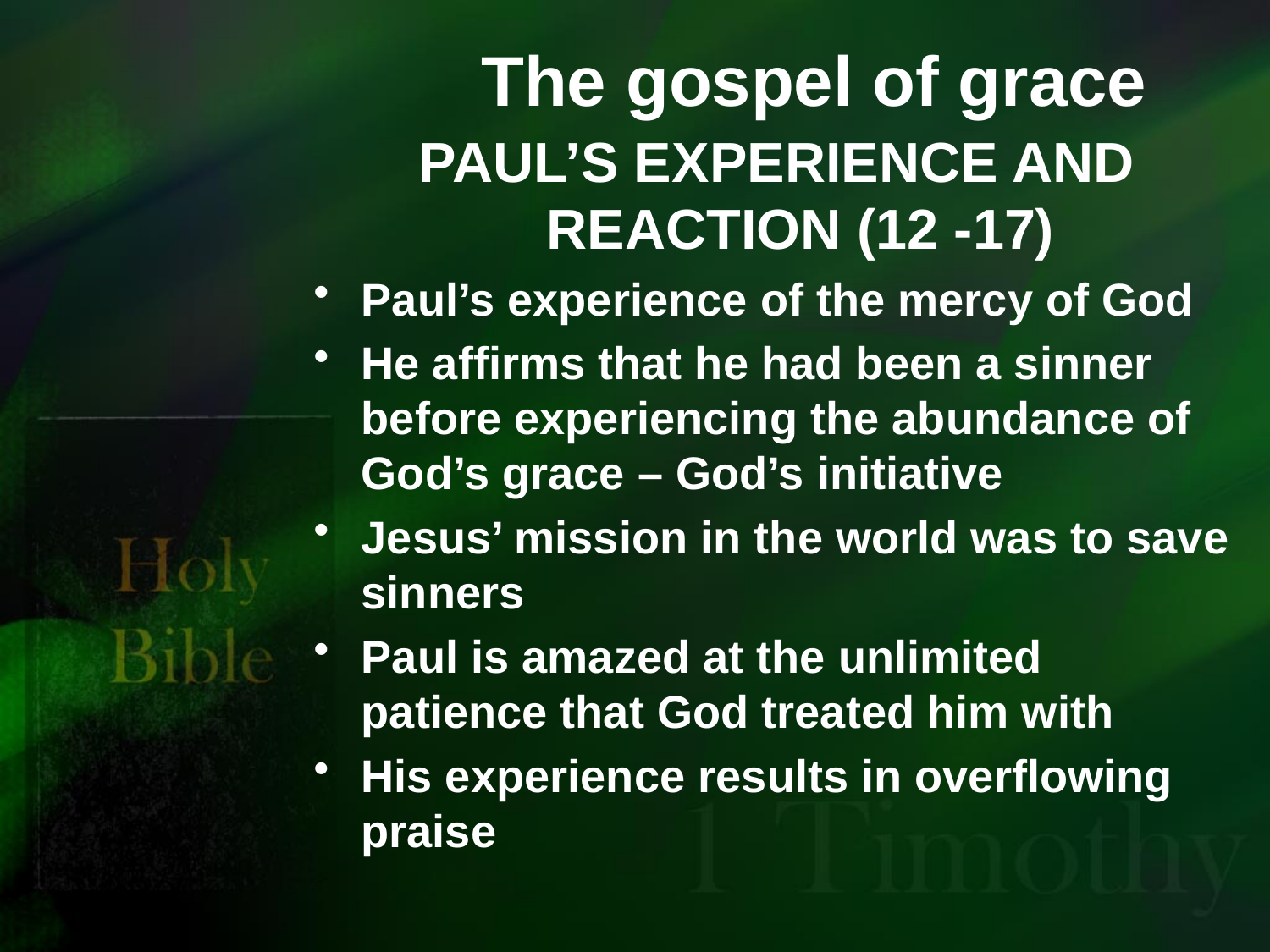

# The gospel of grace
PAUL’S EXPERIENCE AND REACTION (12 -17)
Paul’s experience of the mercy of God
He affirms that he had been a sinner before experiencing the abundance of God’s grace – God’s initiative
Jesus’ mission in the world was to save sinners
Paul is amazed at the unlimited patience that God treated him with
His experience results in overflowing praise